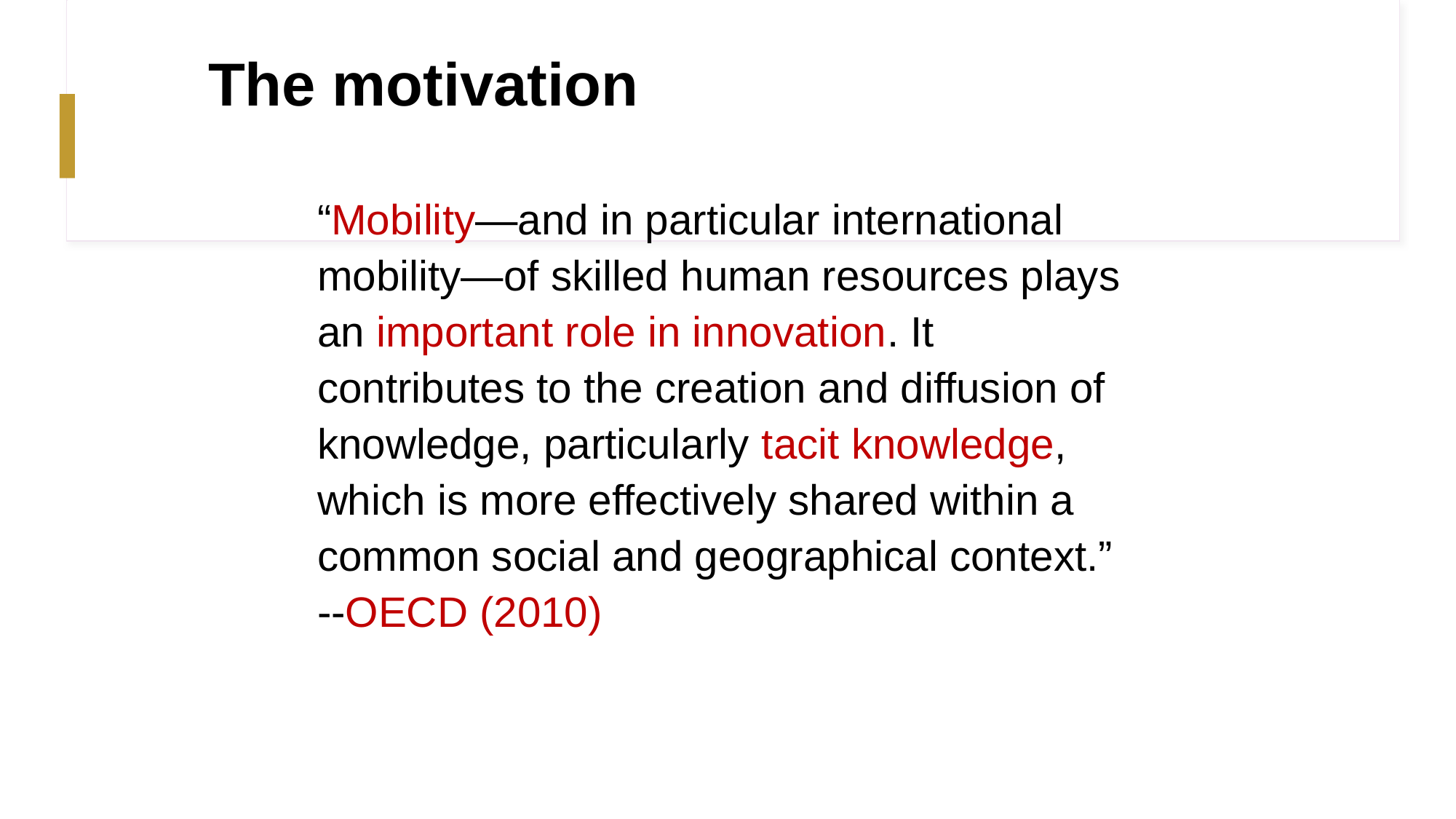

# The motivation
“Mobility—and in particular international mobility—of skilled human resources plays an important role in innovation. It contributes to the creation and diffusion of knowledge, particularly tacit knowledge, which is more effectively shared within a common social and geographical context.” --OECD (2010)